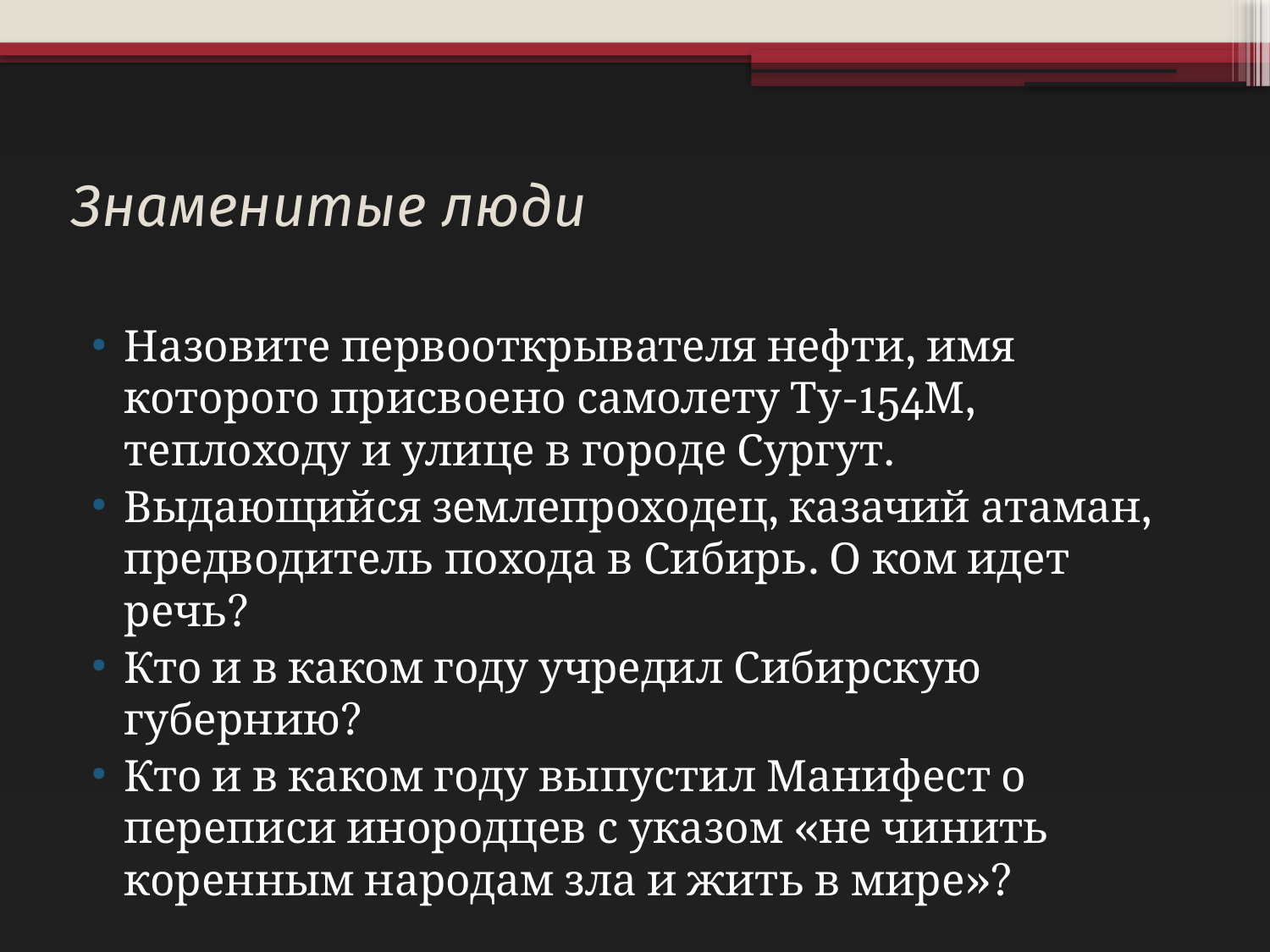

# Знаменитые люди
Назовите первооткрывателя нефти, имя которого присвоено самолету Ту-154М, теплоходу и улице в городе Сургут.
Выдающийся землепроходец, казачий атаман, предводитель похода в Сибирь. О ком идет речь?
Кто и в каком году учредил Сибирскую губернию?
Кто и в каком году выпустил Манифест о переписи инородцев с указом «не чинить коренным народам зла и жить в мире»?